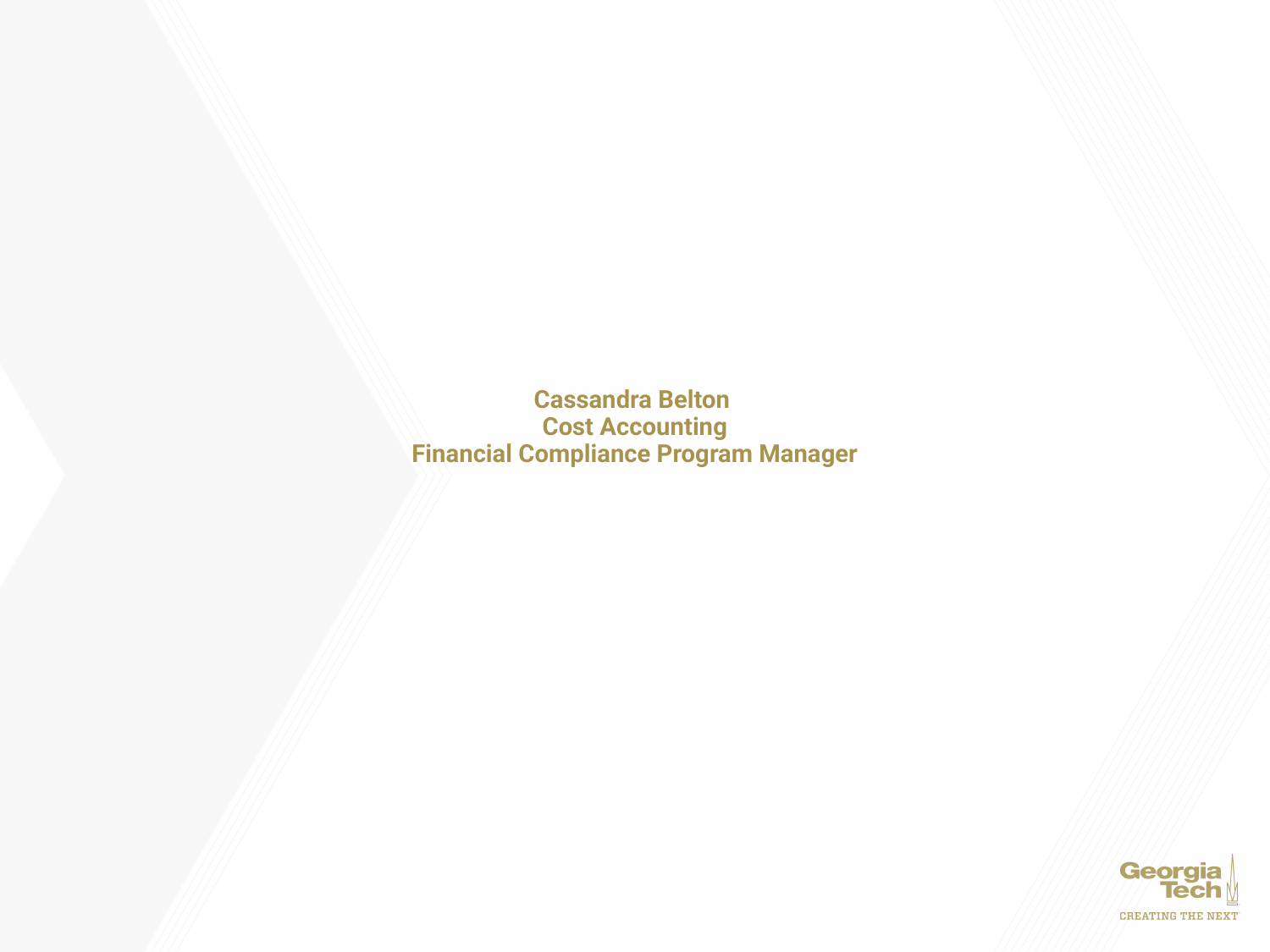

# Cassandra Belton Cost Accounting Financial Compliance Program Manager